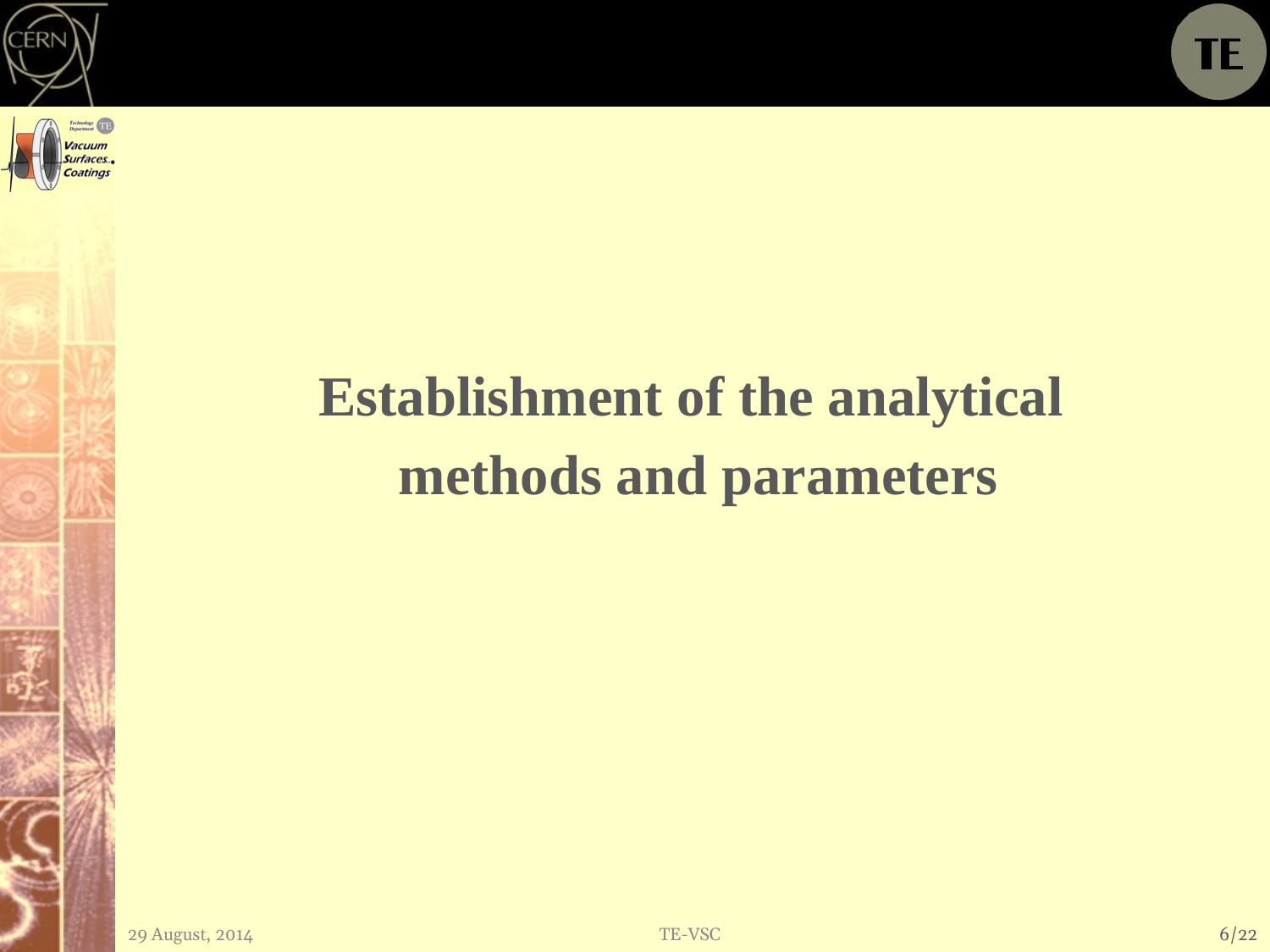

Establishment of the analytical
methods and parameters
29 August, 2014
TE-VSC
6/22